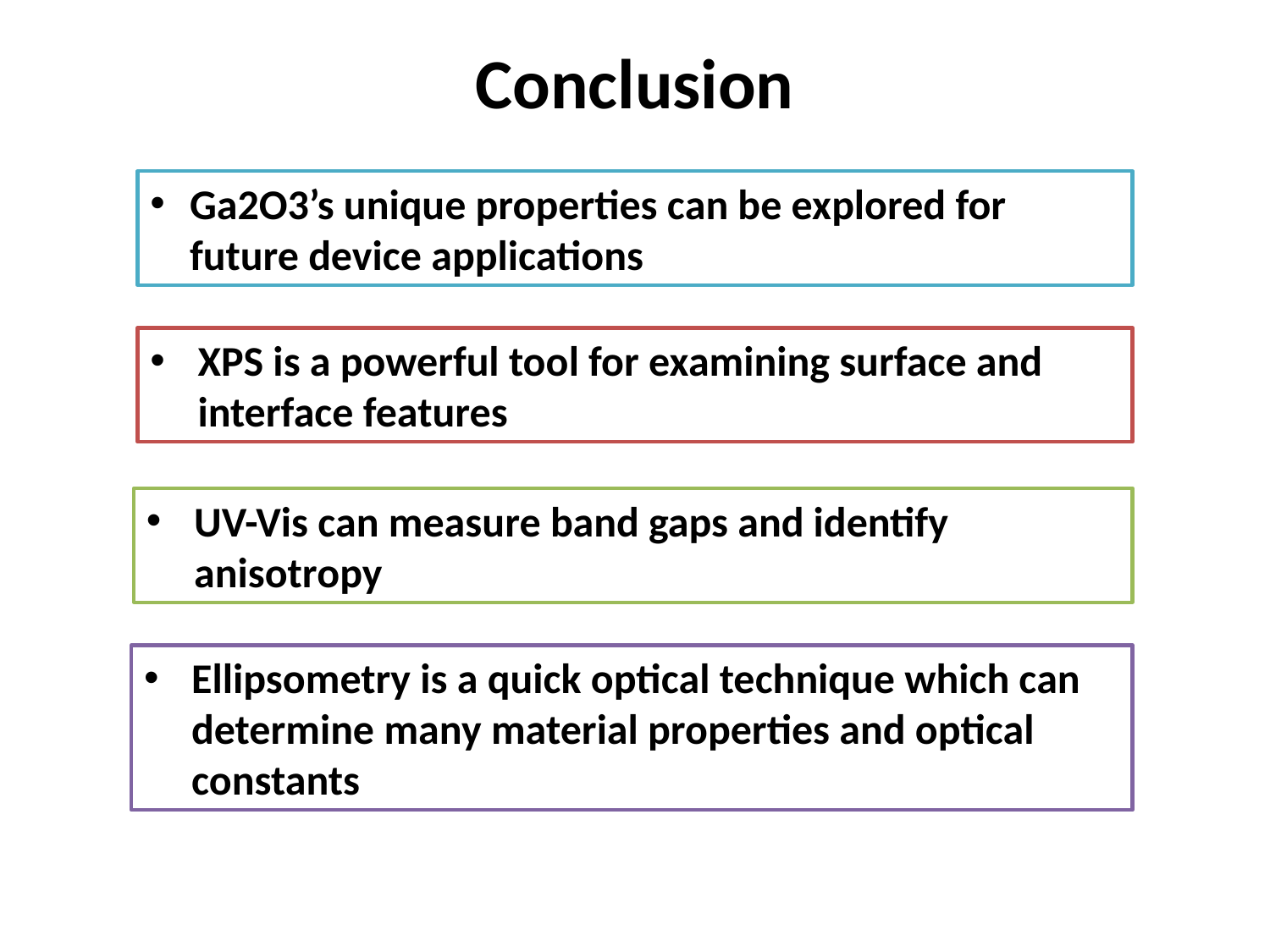

Conclusion
Ga2O3’s unique properties can be explored for future device applications
XPS is a powerful tool for examining surface and interface features
UV-Vis can measure band gaps and identify anisotropy
Ellipsometry is a quick optical technique which can determine many material properties and optical constants